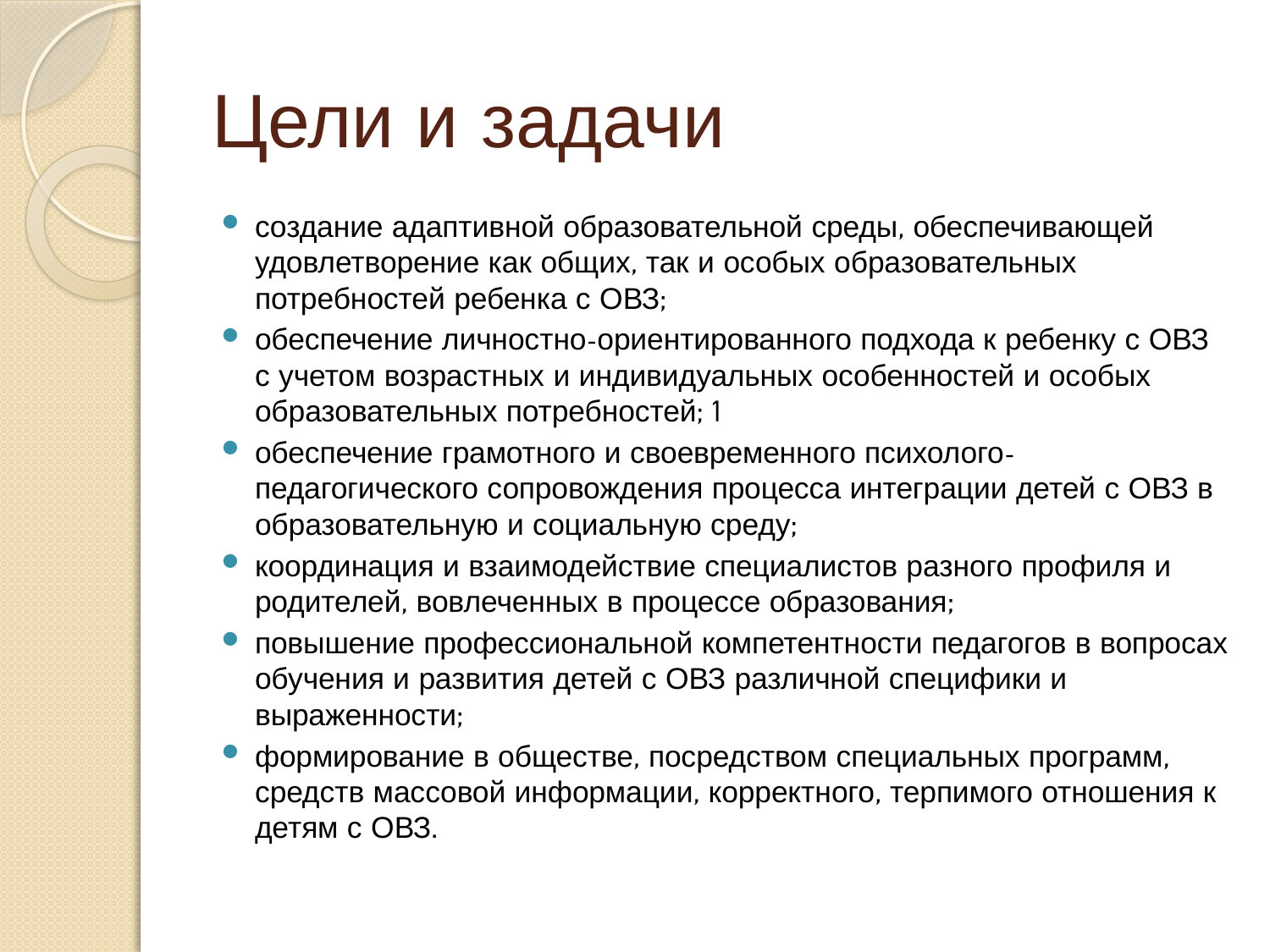

# Цели и задачи
создание адаптивной образовательной среды, обеспечивающей удовлетворение как общих, так и особых образовательных потребностей ребенка с ОВЗ;
обеспечение личностно-ориентированного подхода к ребенку с ОВЗ с учетом возрастных и индивидуальных особенностей и особых образовательных потребностей; 1
обеспечение грамотного и своевременного психолого-педагогического сопровождения процесса интеграции детей с ОВЗ в образовательную и социальную среду;
координация и взаимодействие специалистов разного профиля и родителей, вовлеченных в процессе образования;
повышение профессиональной компетентности педагогов в вопросах обучения и развития детей с ОВЗ различной специфики и выраженности;
формирование в обществе, посредством специальных программ, средств массовой информации, корректного, терпимого отношения к детям с ОВЗ.